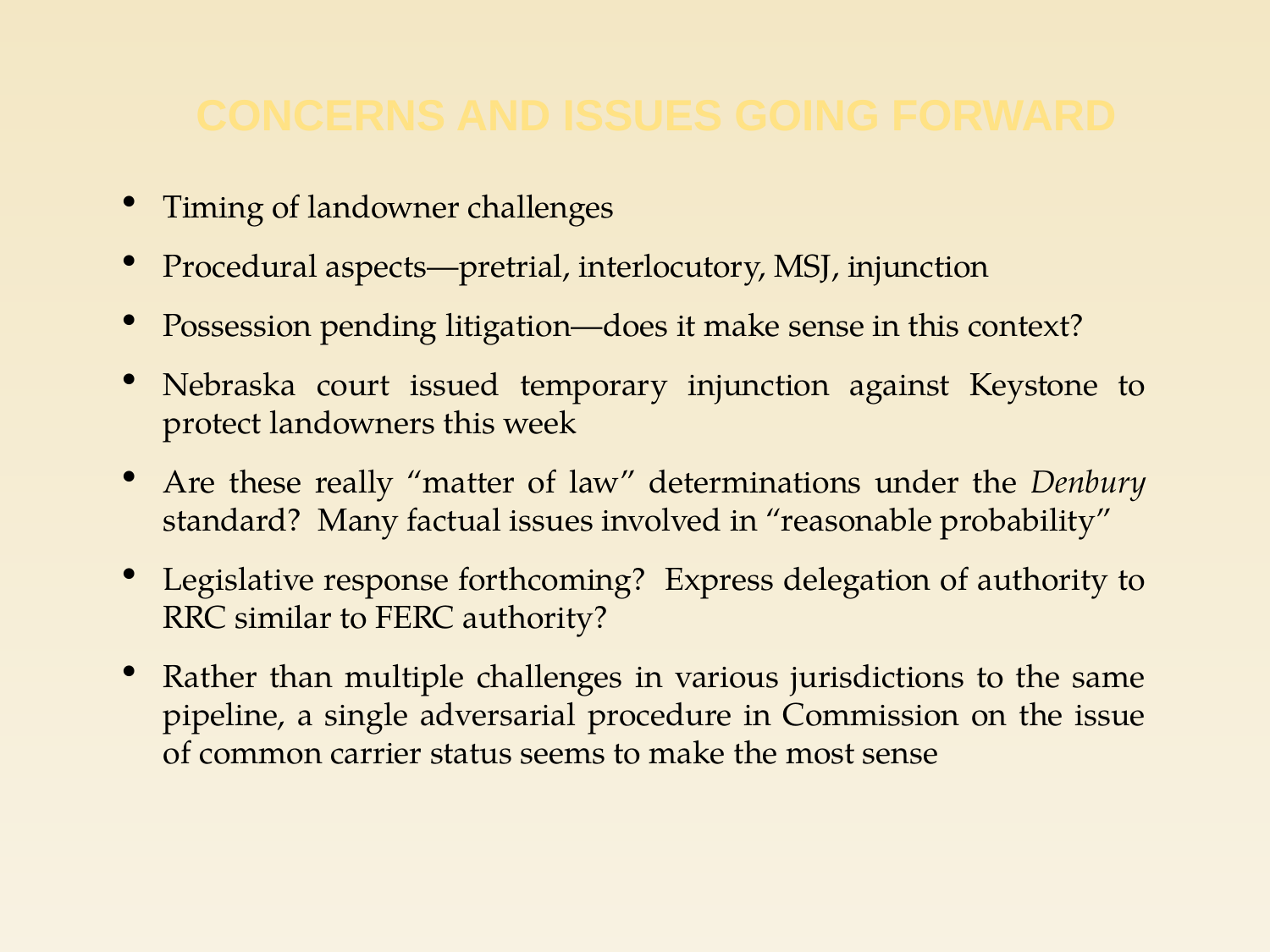

# Concerns and Issues going forward
Timing of landowner challenges
Procedural aspects—pretrial, interlocutory, MSJ, injunction
Possession pending litigation—does it make sense in this context?
Nebraska court issued temporary injunction against Keystone to protect landowners this week
Are these really “matter of law” determinations under the Denbury standard?  Many factual issues involved in “reasonable probability”
Legislative response forthcoming?  Express delegation of authority to RRC similar to FERC authority?
Rather than multiple challenges in various jurisdictions to the same pipeline, a single adversarial procedure in Commission on the issue of common carrier status seems to make the most sense